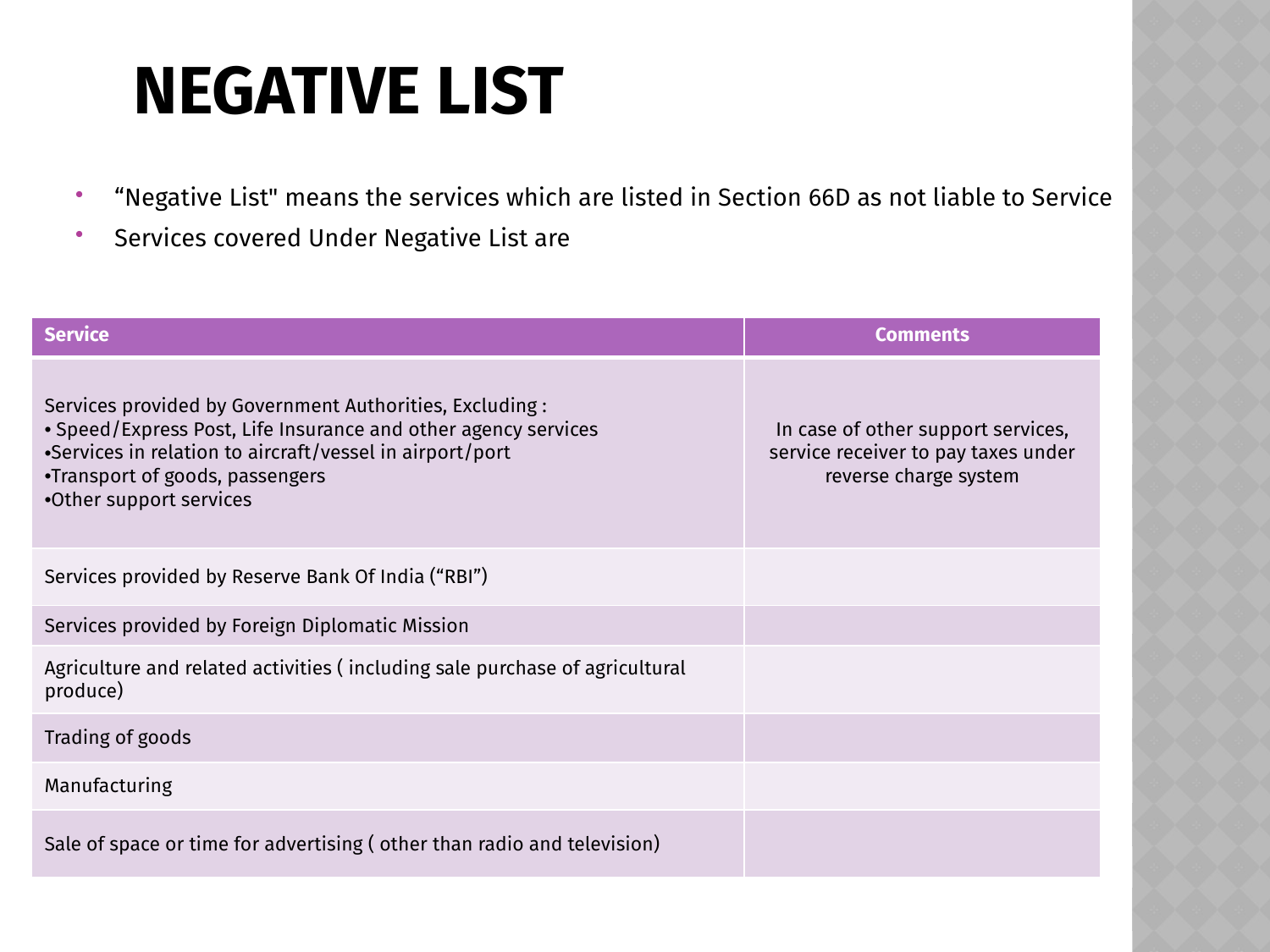

# Negative List
“Negative List" means the services which are listed in Section 66D as not liable to Service
Services covered Under Negative List are

| Service | Comments |
| --- | --- |
| Services provided by Government Authorities, Excluding : Speed/Express Post, Life Insurance and other agency services Services in relation to aircraft/vessel in airport/port Transport of goods, passengers Other support services | In case of other support services, service receiver to pay taxes under reverse charge system |
| Services provided by Reserve Bank Of India (“RBI”) |  |
| Services provided by Foreign Diplomatic Mission |  |
| Agriculture and related activities ( including sale purchase of agricultural produce) |  |
| Trading of goods |  |
| Manufacturing |  |
| Sale of space or time for advertising ( other than radio and television) |  |